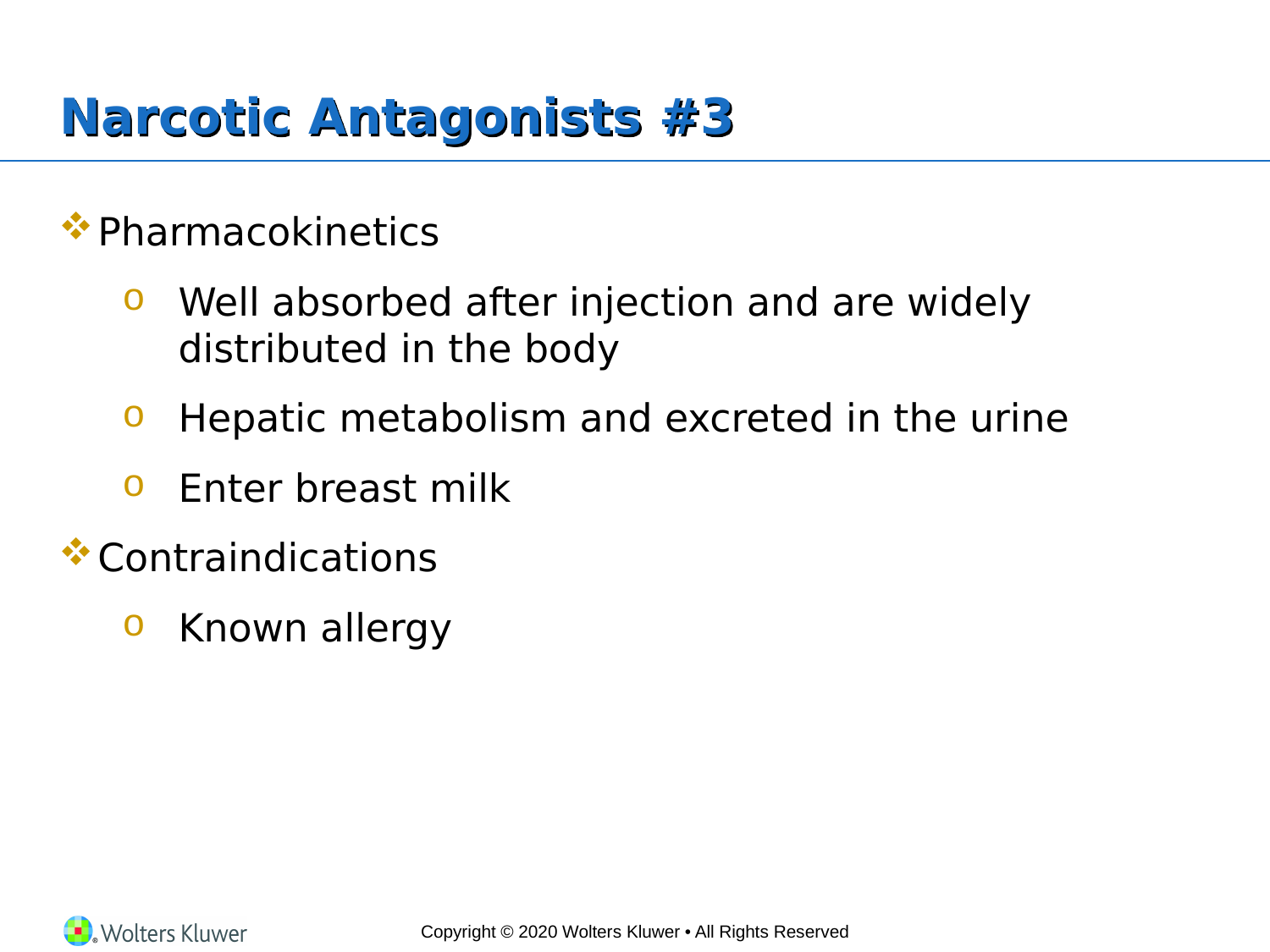

# Narcotic Antagonists #3
Pharmacokinetics
Well absorbed after injection and are widely distributed in the body
Hepatic metabolism and excreted in the urine
Enter breast milk
Contraindications
Known allergy